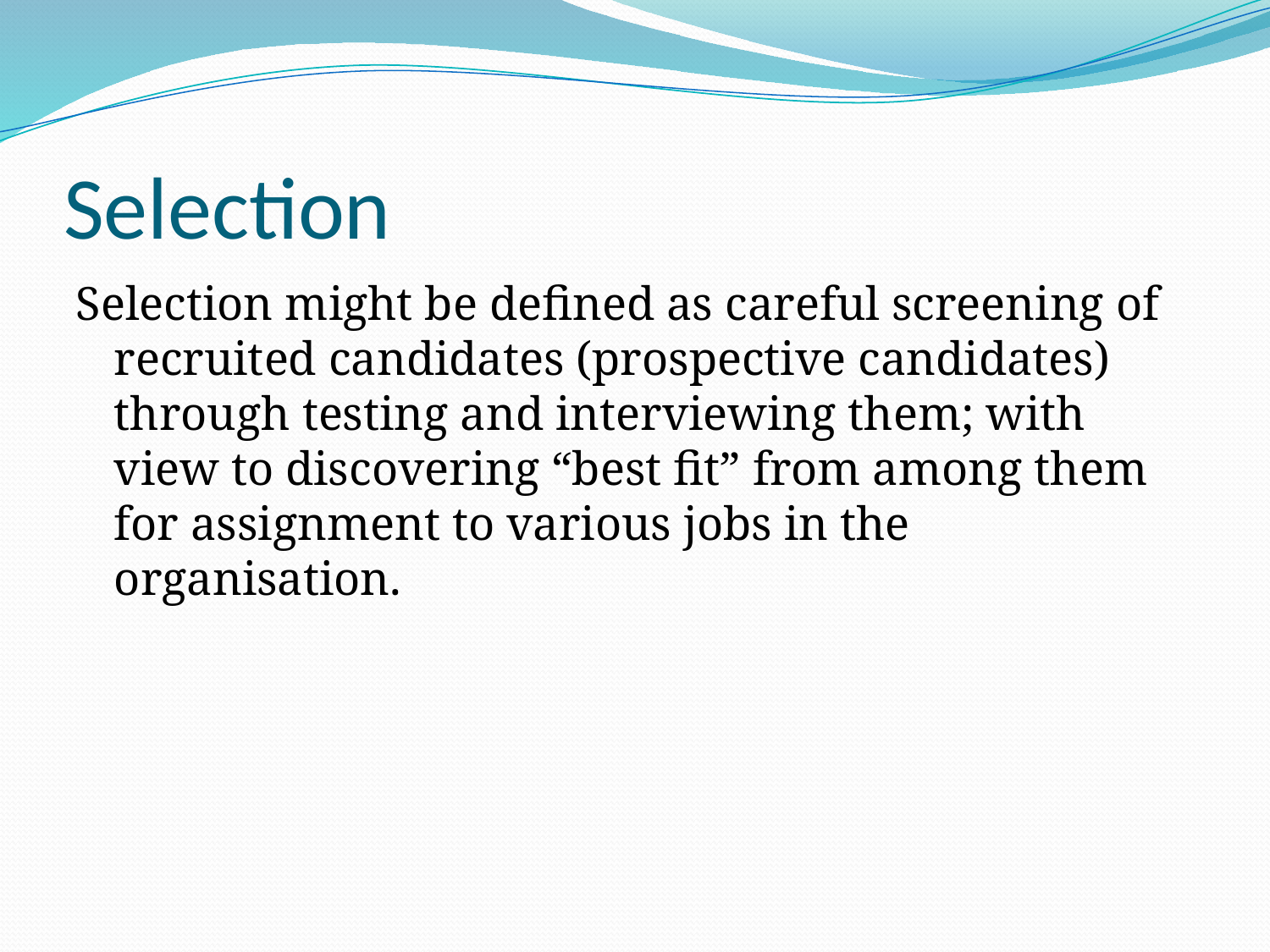

# Selection
Selection might be defined as careful screening of recruited candidates (prospective candidates) through testing and interviewing them; with view to discovering “best fit” from among them for assignment to various jobs in the organisation.